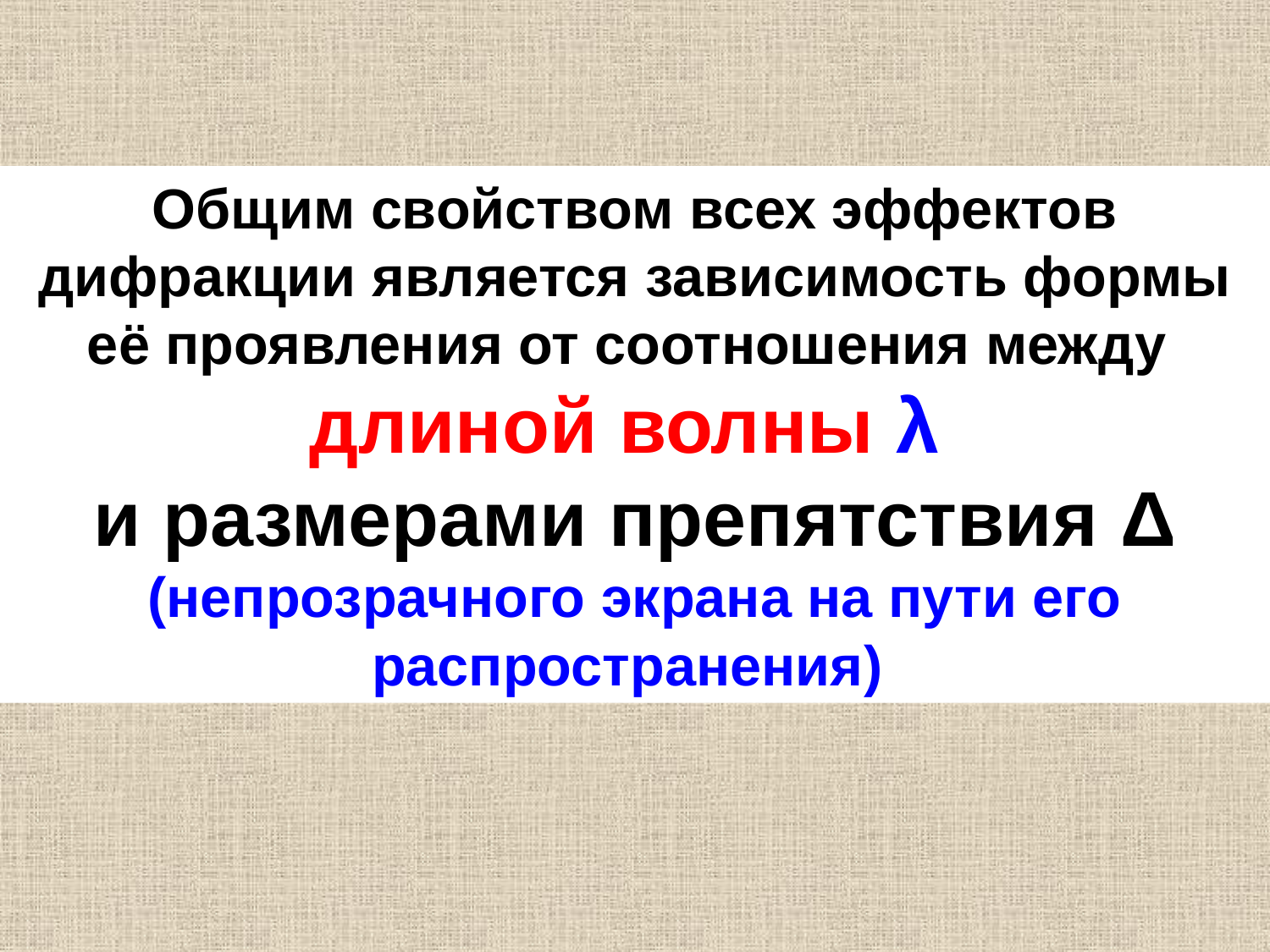

Общим свойством всех эффектов дифракции является зависимость формы её проявления от соотношения между
длиной волны λ
и размерами препятствия Δ
(непрозрачного экрана на пути его распространения)